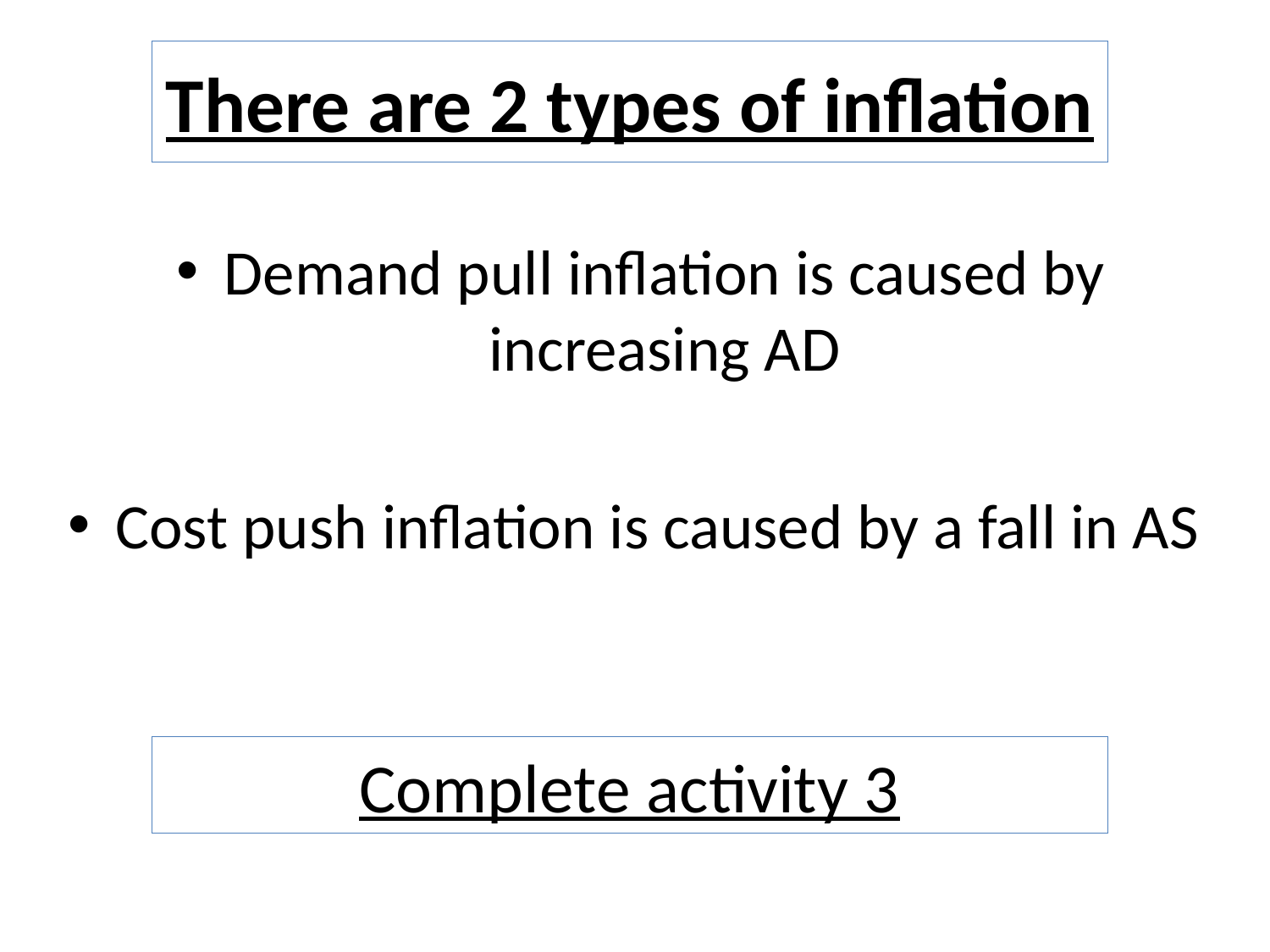

There are 2 types of inflation
Demand pull inflation is caused by increasing AD

Cost push inflation is caused by a fall in AS
# Complete activity 3